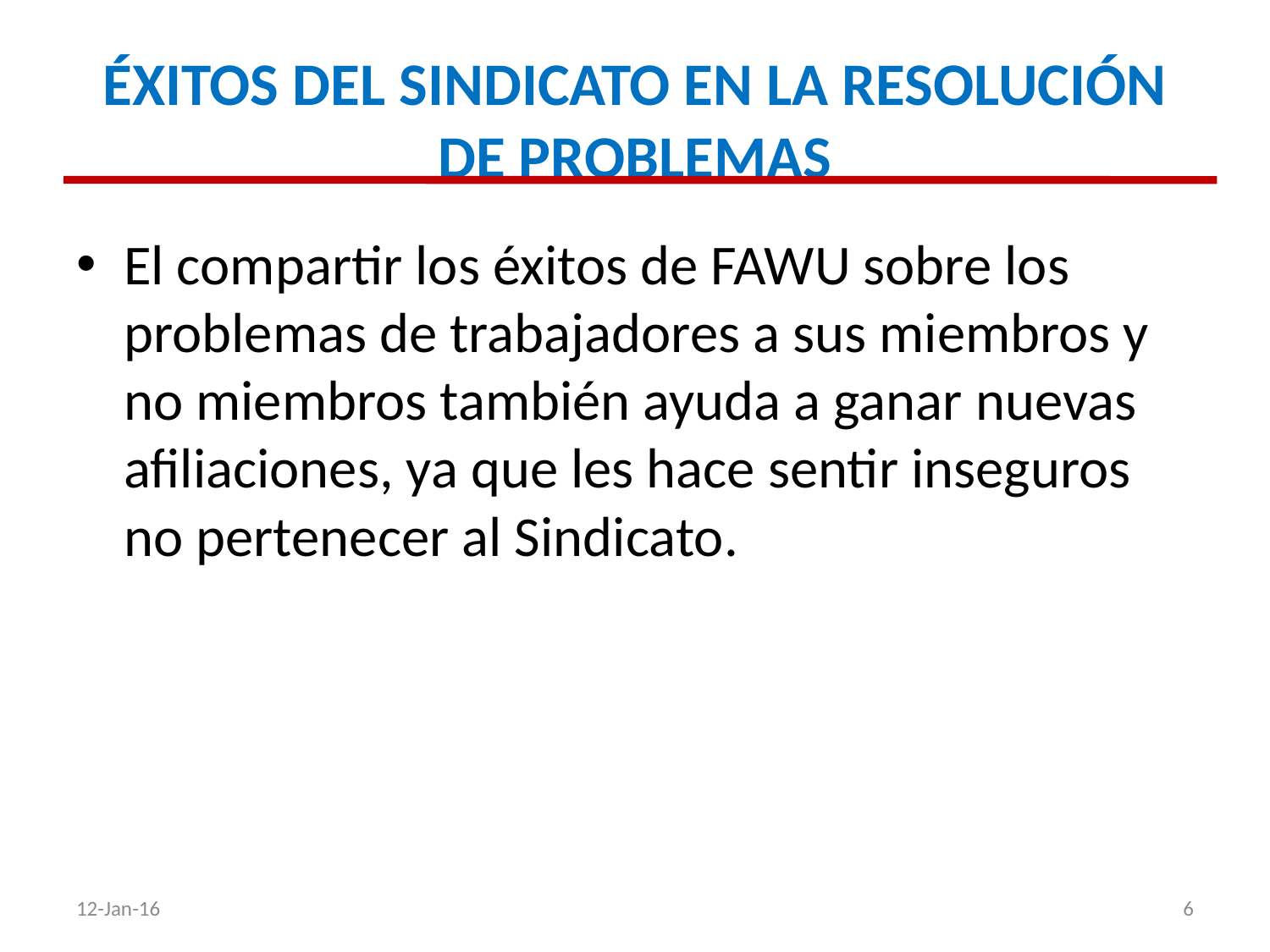

# ÉXITOS DEL SINDICATO EN LA RESOLUCIÓN DE PROBLEMAS
El compartir los éxitos de FAWU sobre los problemas de trabajadores a sus miembros y no miembros también ayuda a ganar nuevas afiliaciones, ya que les hace sentir inseguros no pertenecer al Sindicato.

12-Jan-16
6